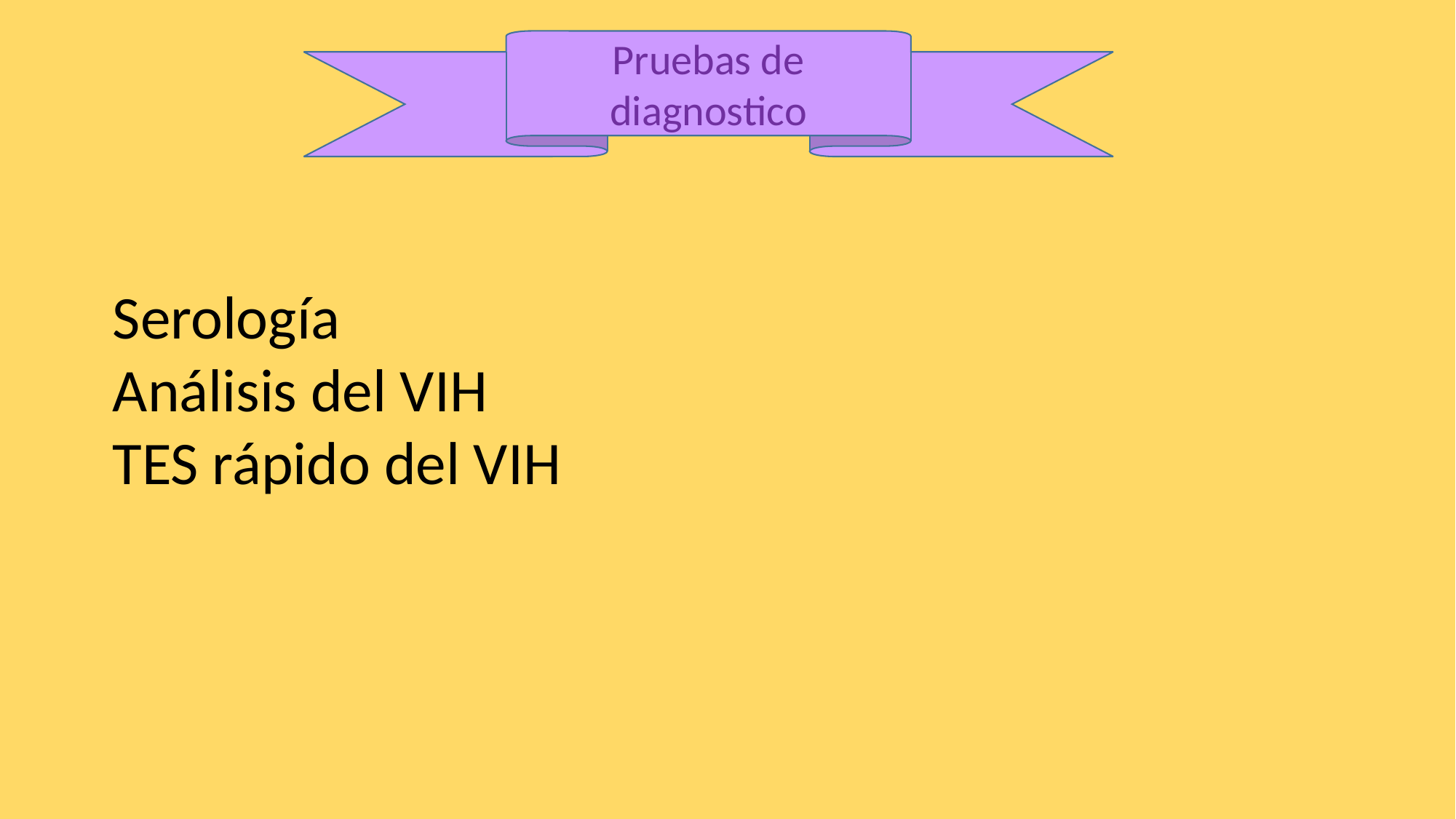

Pruebas de diagnostico
Serología
Análisis del VIH
TES rápido del VIH